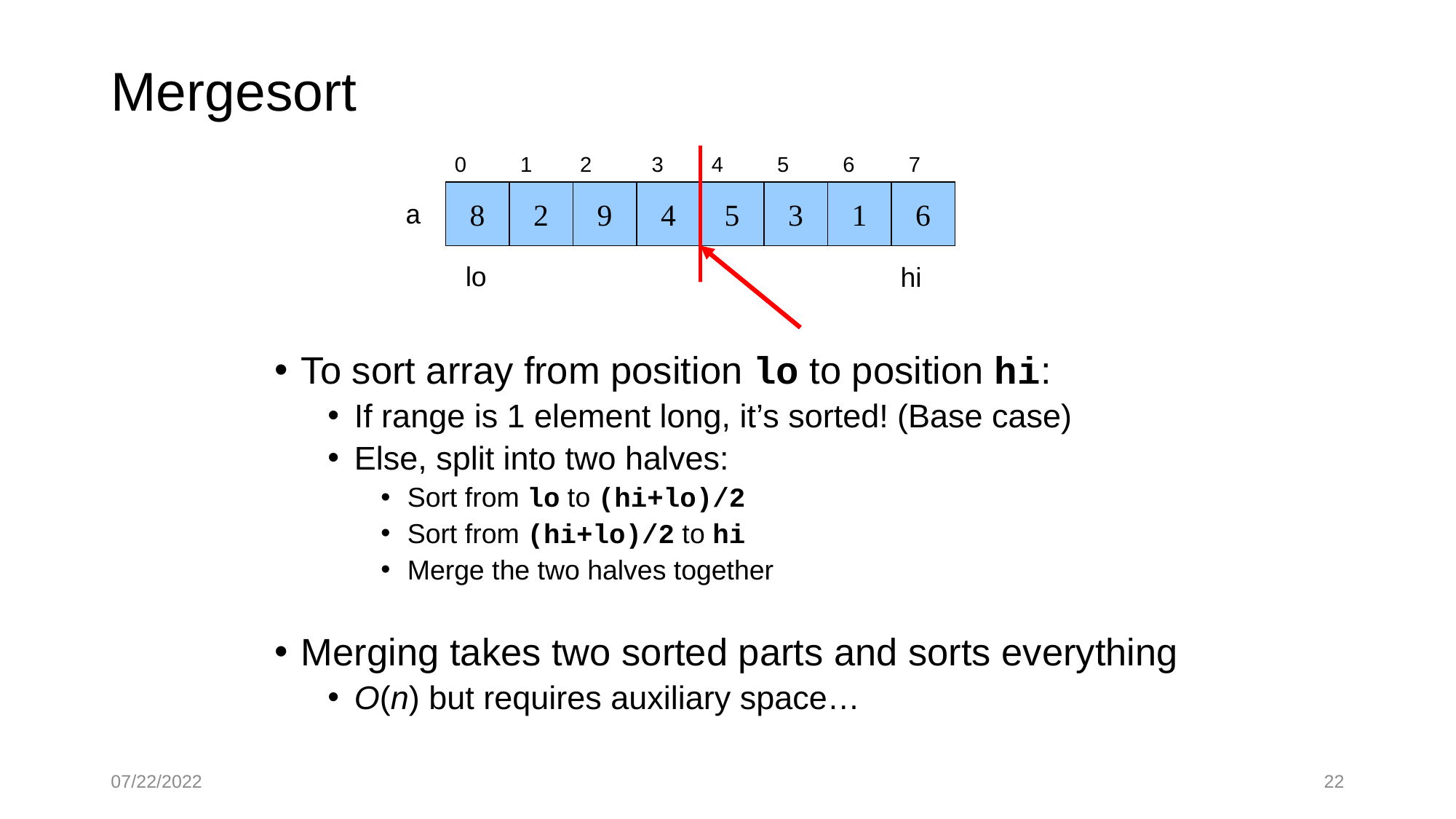

# Mergesort

 0         1        2          3        4         5         6         7
8
2
9
4
5
3
1
6
a

lo
 hi
To sort array from position lo to position hi:
If range is 1 element long, it’s sorted! (Base case)
Else, split into two halves:
Sort from lo to (hi+lo)/2
Sort from (hi+lo)/2 to hi
Merge the two halves together

Merging takes two sorted parts and sorts everything
O(n) but requires auxiliary space…
07/22/2022
22